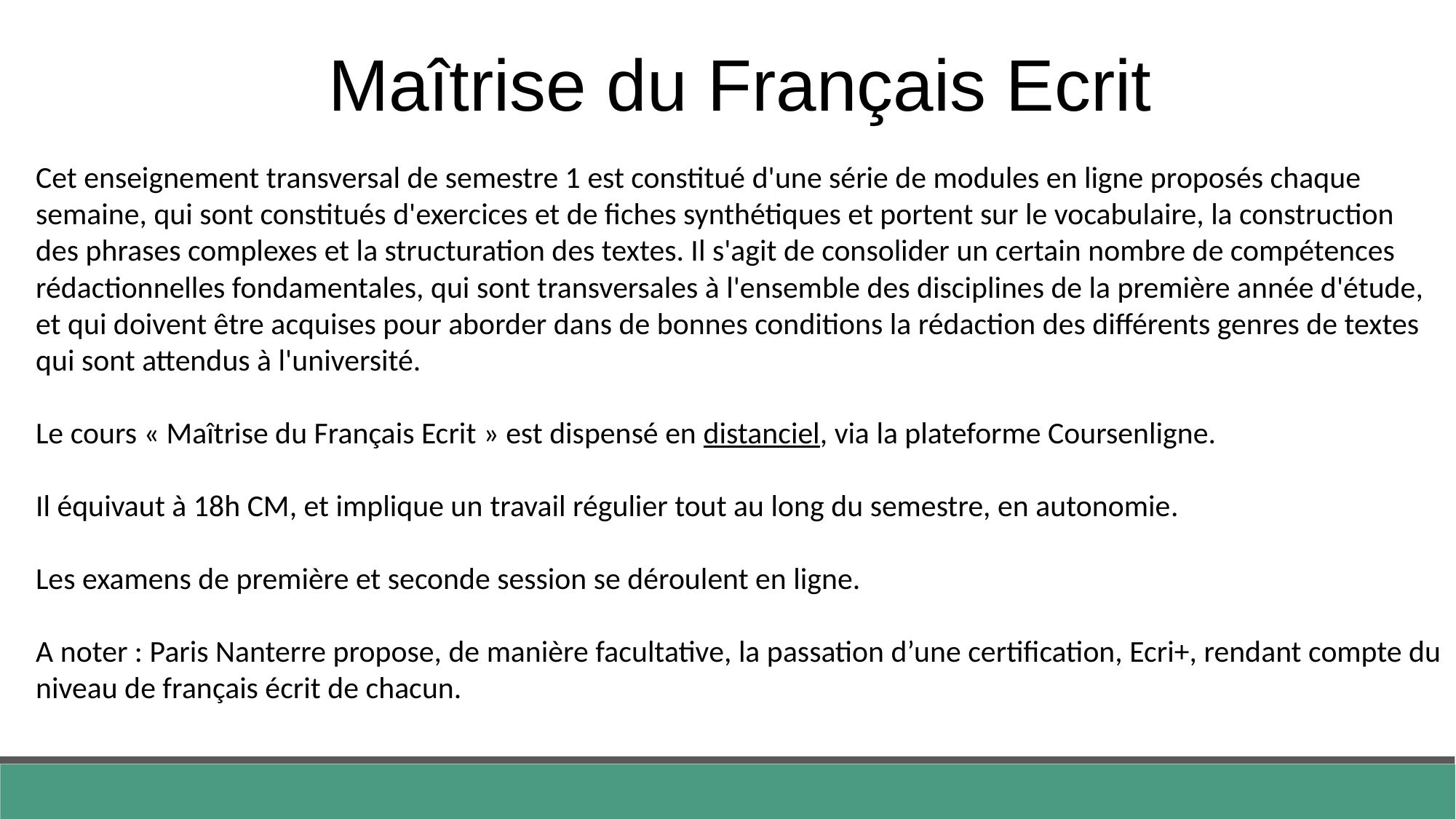

Maîtrise du Français Ecrit

Cet enseignement transversal de semestre 1 est constitué d'une série de modules en ligne proposés chaque semaine, qui sont constitués d'exercices et de fiches synthétiques et portent sur le vocabulaire, la construction des phrases complexes et la structuration des textes. Il s'agit de consolider un certain nombre de compétences rédactionnelles fondamentales, qui sont transversales à l'ensemble des disciplines de la première année d'étude, et qui doivent être acquises pour aborder dans de bonnes conditions la rédaction des différents genres de textes qui sont attendus à l'université.

Le cours « Maîtrise du Français Ecrit » est dispensé en distanciel, via la plateforme Coursenligne.

Il équivaut à 18h CM, et implique un travail régulier tout au long du semestre, en autonomie.

Les examens de première et seconde session se déroulent en ligne.

A noter : Paris Nanterre propose, de manière facultative, la passation d’une certification, Ecri+, rendant compte du niveau de français écrit de chacun.